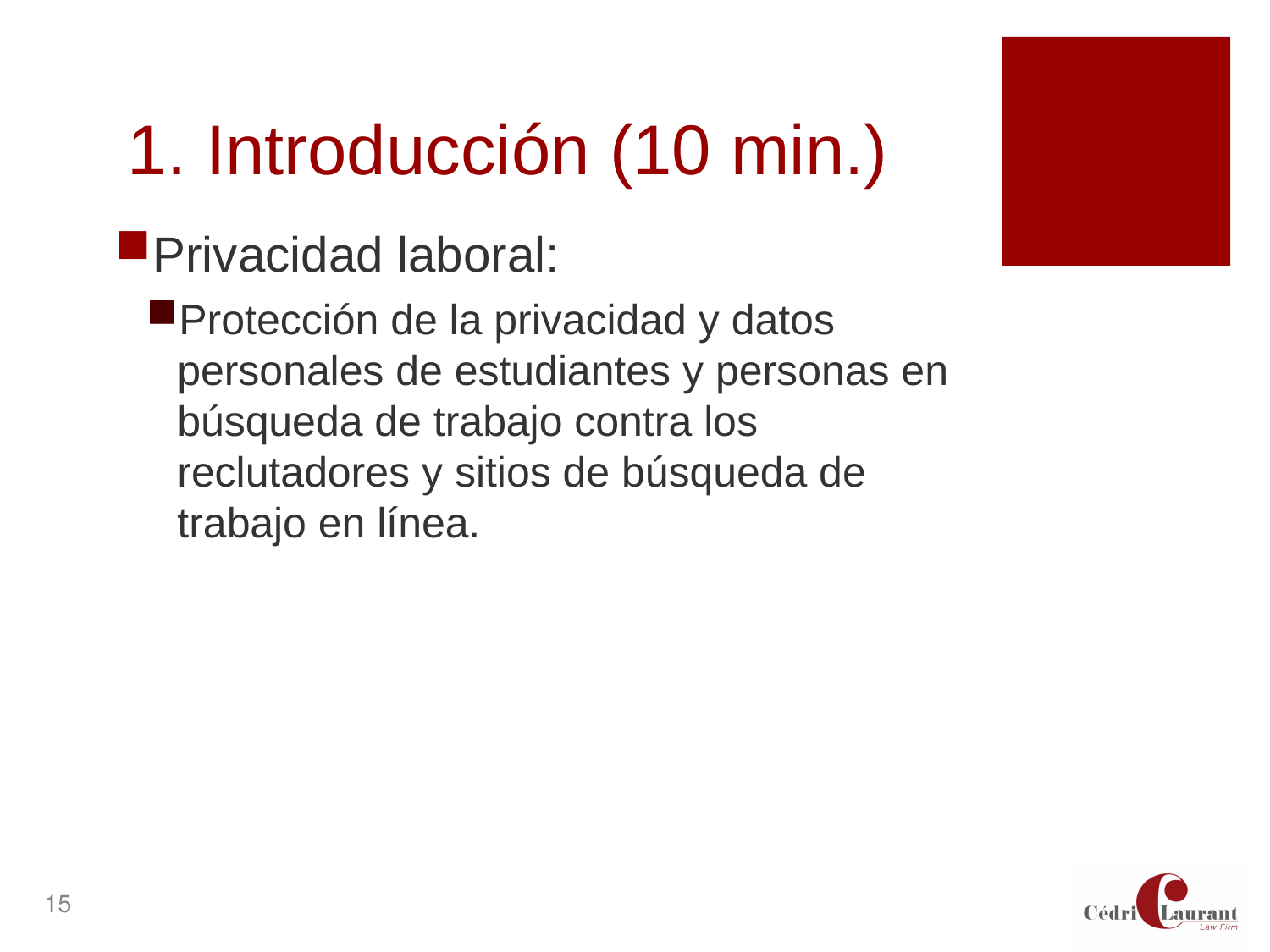

# 1. Introducción (10 min.)
Privacidad laboral:
Protección de la privacidad y datos personales de estudiantes y personas en búsqueda de trabajo contra los reclutadores y sitios de búsqueda de trabajo en línea.
15